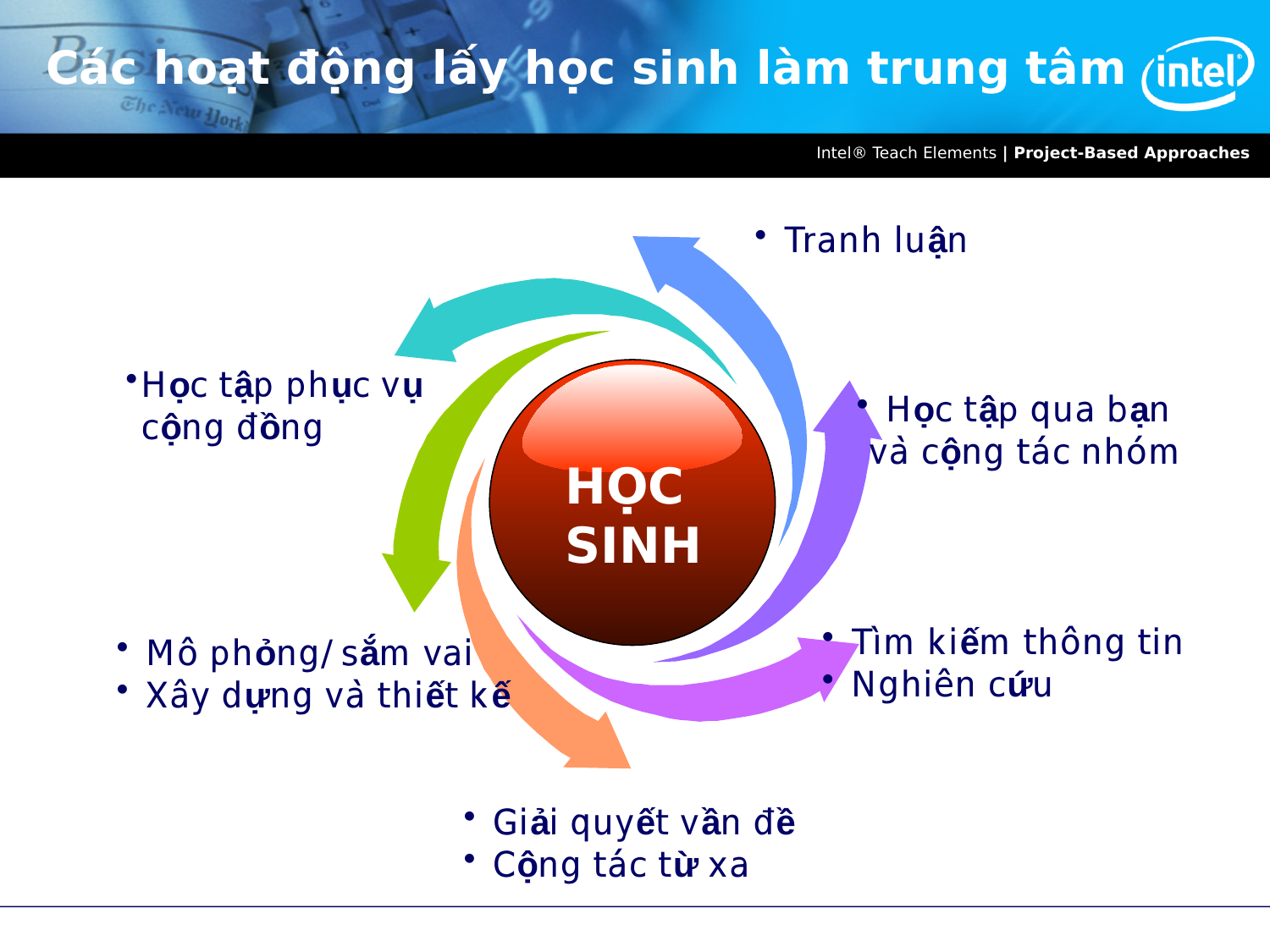

# Các hoạt động lấy học sinh làm trung tâm
Tranh luận

Học tập phục vụ
cộng đồng

Học tập qua bạn
và cộng tác nhóm

HỌC
SINH

Tìm kiếm thông tin
Nghiên cứu

Mô phỏng/sắm vai
Xây dựng và thiết kế
Giải quyết vần đề
Cộng tác từ xa